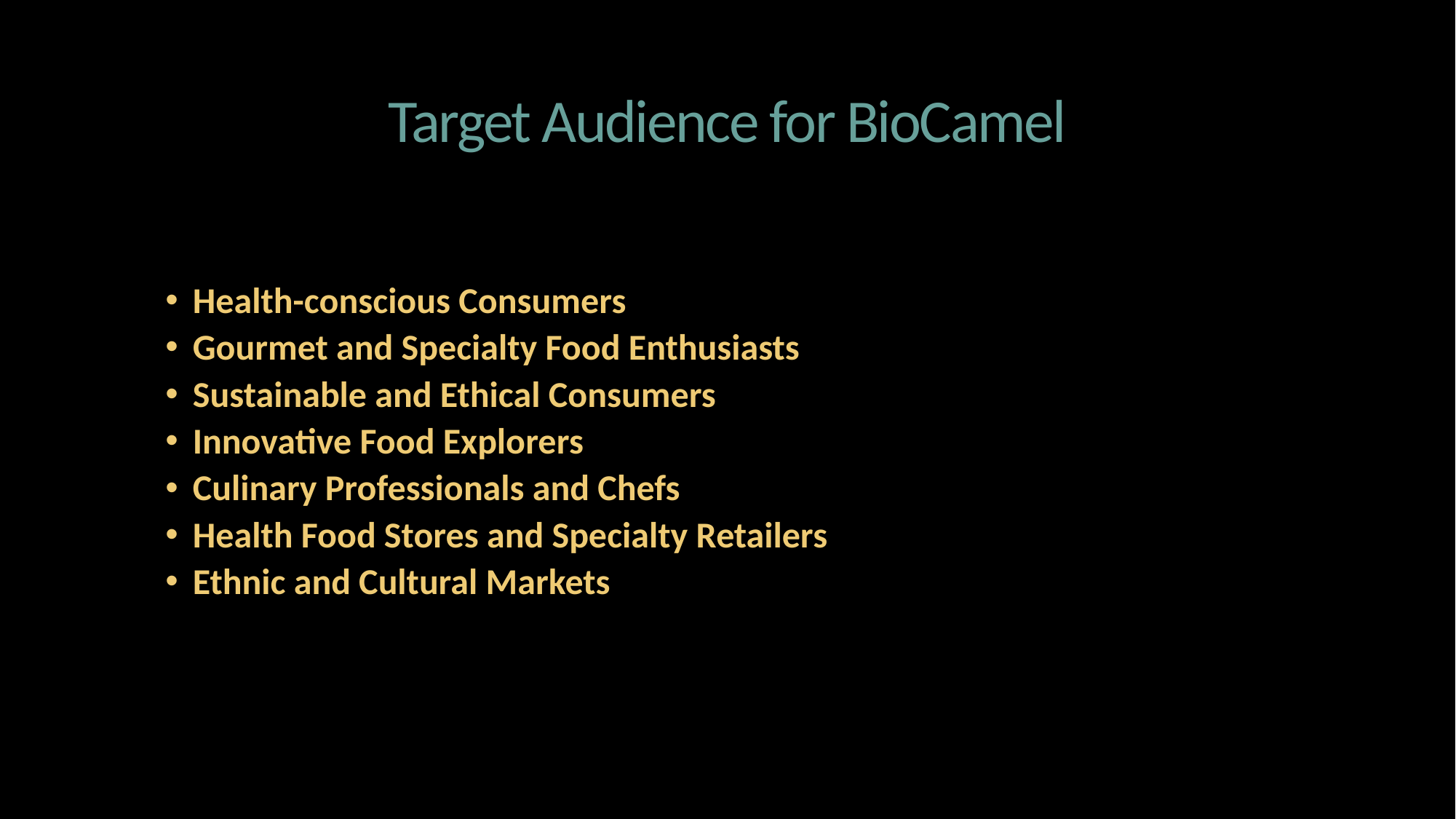

# Target Audience for BioCamel

Health-conscious Consumers
Gourmet and Specialty Food Enthusiasts
Sustainable and Ethical Consumers
Innovative Food Explorers
Culinary Professionals and Chefs
Health Food Stores and Specialty Retailers
Ethnic and Cultural Markets